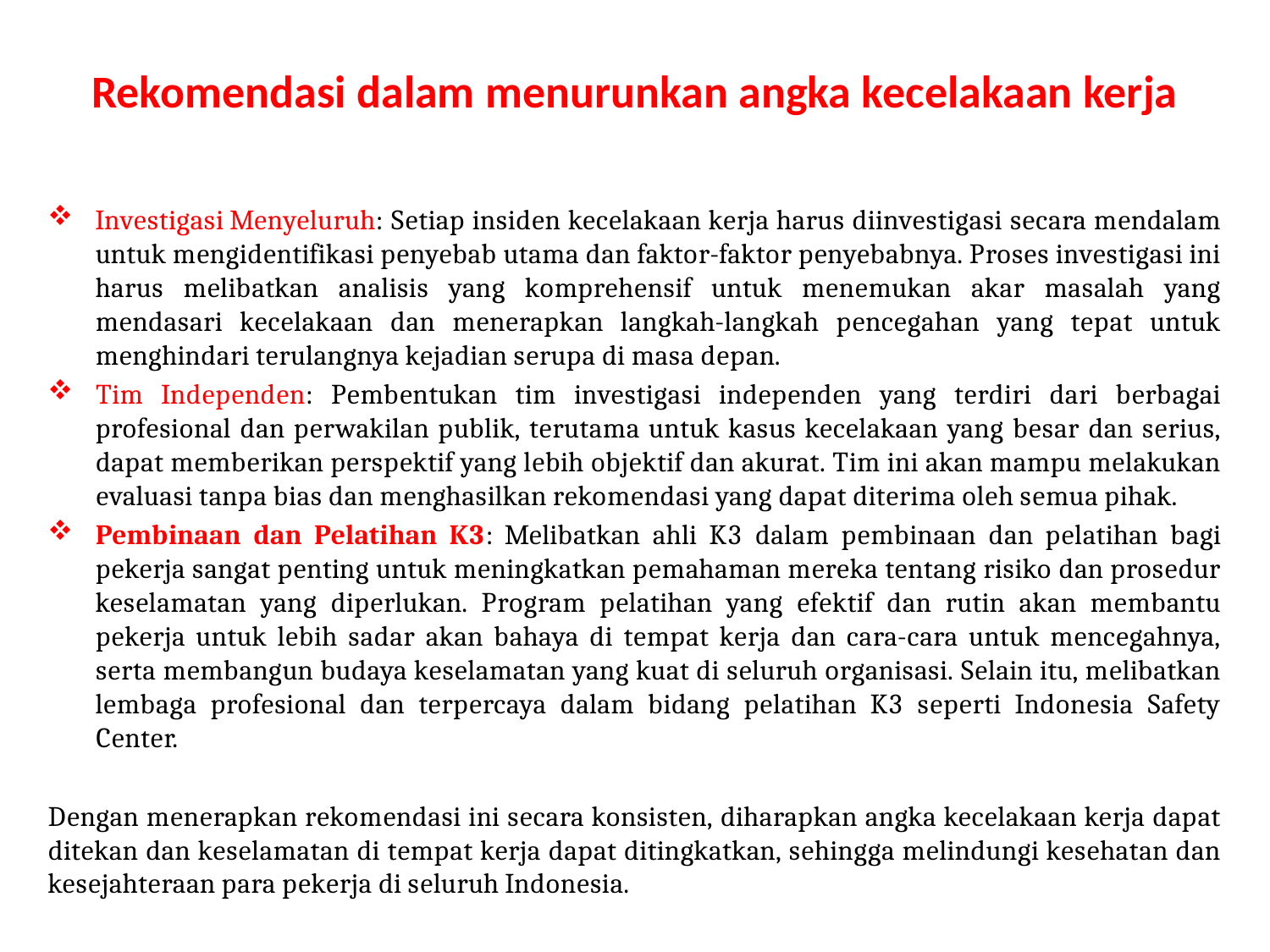

# Rekomendasi dalam menurunkan angka kecelakaan kerja

Investigasi Menyeluruh: Setiap insiden kecelakaan kerja harus diinvestigasi secara mendalam untuk mengidentifikasi penyebab utama dan faktor-faktor penyebabnya. Proses investigasi ini harus melibatkan analisis yang komprehensif untuk menemukan akar masalah yang mendasari kecelakaan dan menerapkan langkah-langkah pencegahan yang tepat untuk menghindari terulangnya kejadian serupa di masa depan.
Tim Independen: Pembentukan tim investigasi independen yang terdiri dari berbagai profesional dan perwakilan publik, terutama untuk kasus kecelakaan yang besar dan serius, dapat memberikan perspektif yang lebih objektif dan akurat. Tim ini akan mampu melakukan evaluasi tanpa bias dan menghasilkan rekomendasi yang dapat diterima oleh semua pihak.
Pembinaan dan Pelatihan K3: Melibatkan ahli K3 dalam pembinaan dan pelatihan bagi pekerja sangat penting untuk meningkatkan pemahaman mereka tentang risiko dan prosedur keselamatan yang diperlukan. Program pelatihan yang efektif dan rutin akan membantu pekerja untuk lebih sadar akan bahaya di tempat kerja dan cara-cara untuk mencegahnya, serta membangun budaya keselamatan yang kuat di seluruh organisasi. Selain itu, melibatkan lembaga profesional dan terpercaya dalam bidang pelatihan K3 seperti Indonesia Safety Center.

Dengan menerapkan rekomendasi ini secara konsisten, diharapkan angka kecelakaan kerja dapat ditekan dan keselamatan di tempat kerja dapat ditingkatkan, sehingga melindungi kesehatan dan kesejahteraan para pekerja di seluruh Indonesia.